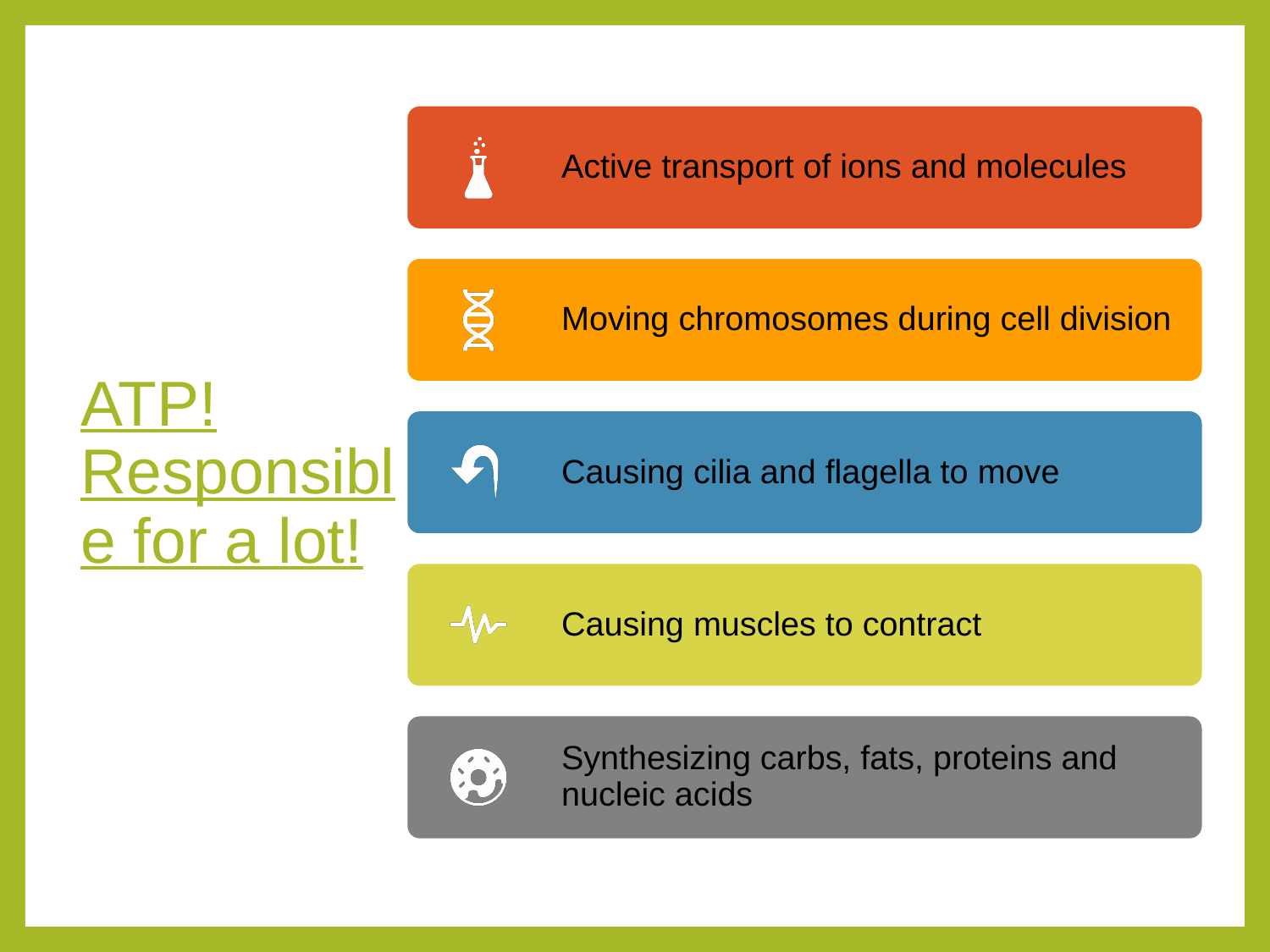

# ATP! Responsible for a lot!
Active transport of ions and molecules
Moving chromosomes during cell division
Causing cilia and flagella to move
Causing muscles to contract
Synthesizing carbs, fats, proteins and nucleic acids